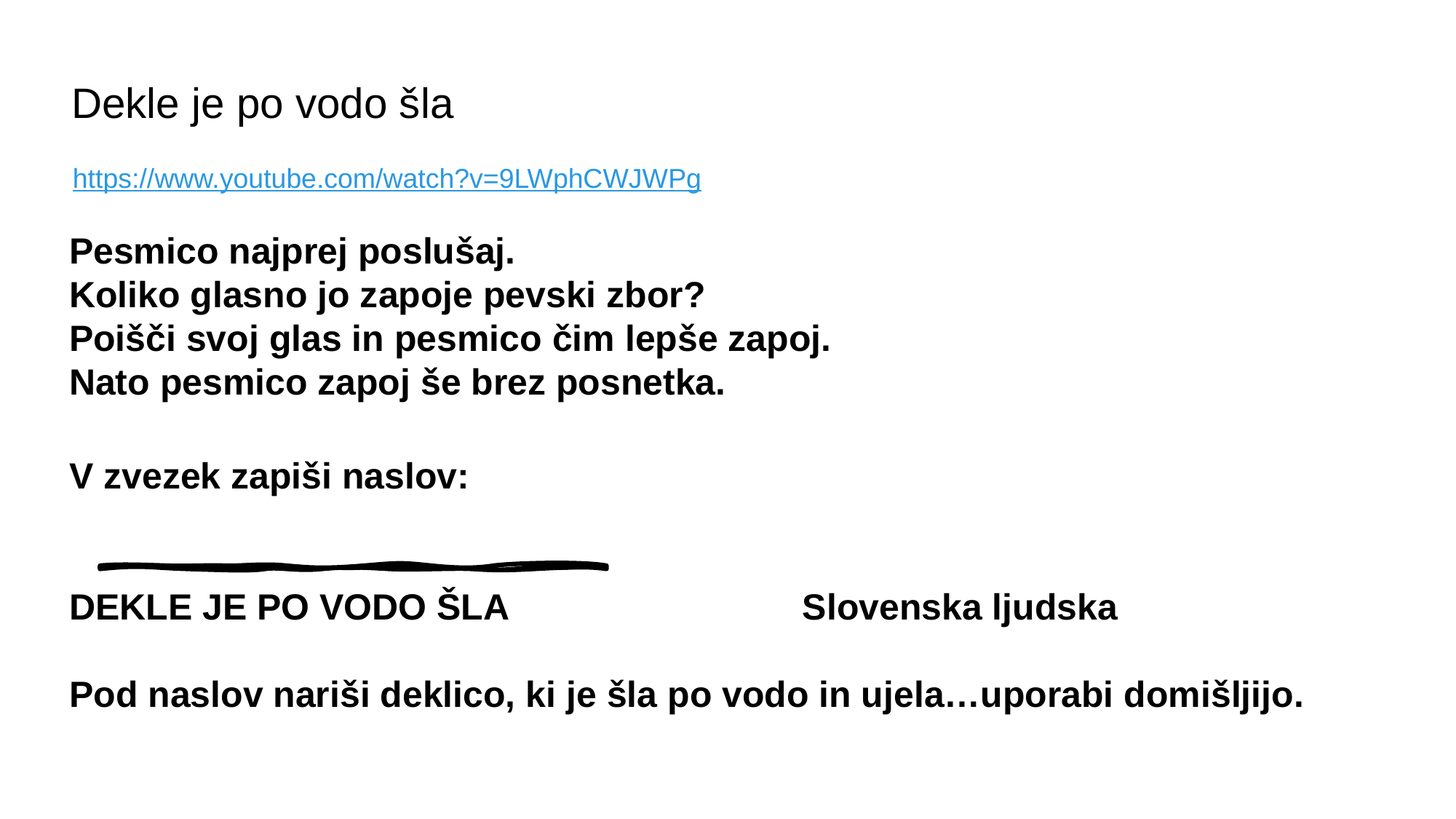

Dekle je po vodo šla
https://www.youtube.com/watch?v=9LWphCWJWPg
Pesmico najprej poslušaj.
Koliko glasno jo zapoje pevski zbor?
Poišči svoj glas in pesmico čim lepše zapoj.
Nato pesmico zapoj še brez posnetka.
V zvezek zapiši naslov:

DEKLE JE PO VODO ŠLA                             Slovenska ljudska

Pod naslov nariši deklico, ki je šla po vodo in ujela…uporabi domišljijo.